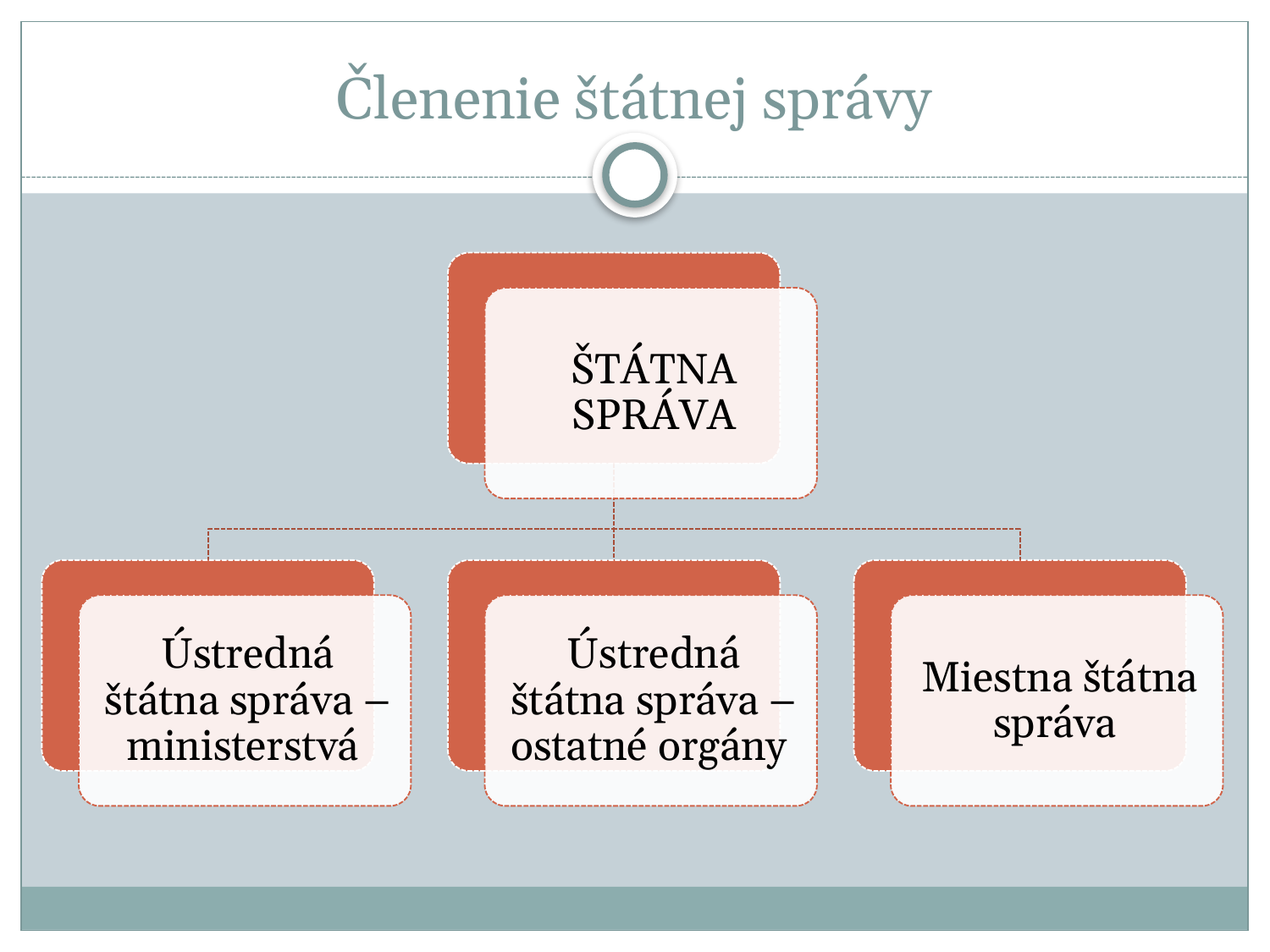

# Členenie štátnej správy
ŠTÁTNA SPRÁVA
Ústredná štátna správa – ministerstvá
Ústredná štátna správa – ostatné orgány
Miestna štátna správa